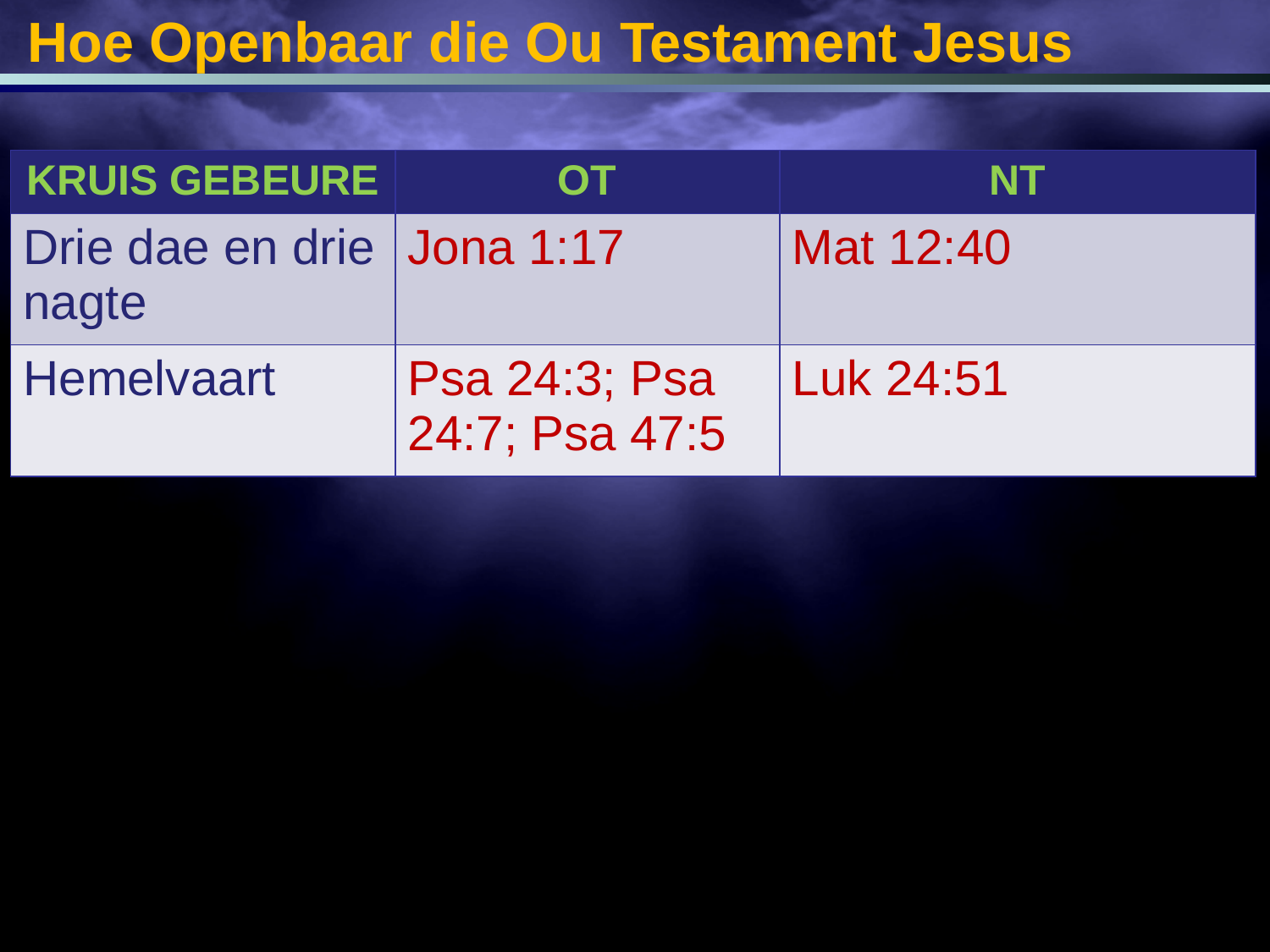

Hoe Openbaar die Ou Testament Jesus

| KRUIS GEBEURE | OT | NT |
| --- | --- | --- |
| Drie dae en drie nagte | Jona 1:17 | Mat 12:40 |
| Hemelvaart | Psa 24:3; Psa 24:7; Psa 47:5 | Luk 24:51 |